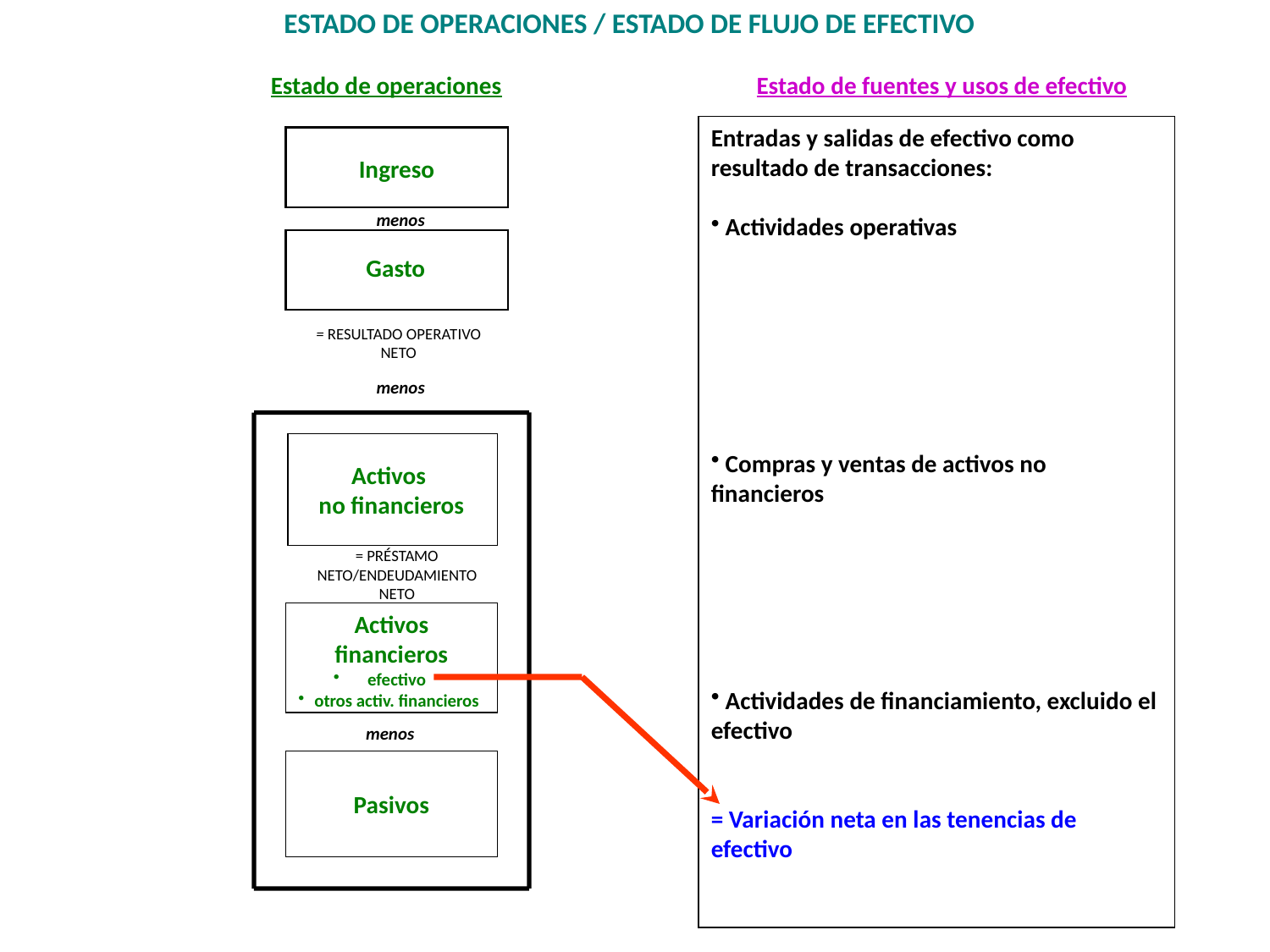

ESTADO DE OPERACIONES / ESTADO DE FLUJO DE EFECTIVO

Estado de operaciones
Estado de fuentes y usos de efectivo
Entradas y salidas de efectivo como resultado de transacciones:

 Actividades operativas

 Compras y ventas de activos no financieros

 Actividades de financiamiento, excluido el efectivo

= Variación neta en las tenencias de efectivo

Ingreso
menos

Gasto
= RESULTADO OPERATIVO NETO
menos

Activos
no financieros

= PRÉSTAMO NETO/ENDEUDAMIENTO NETO

Activos
financieros
 efectivo
 otros activ. financieros

menos

Pasivos

División de Finanzas Públicas, Departamento de Estadística del FMI
55